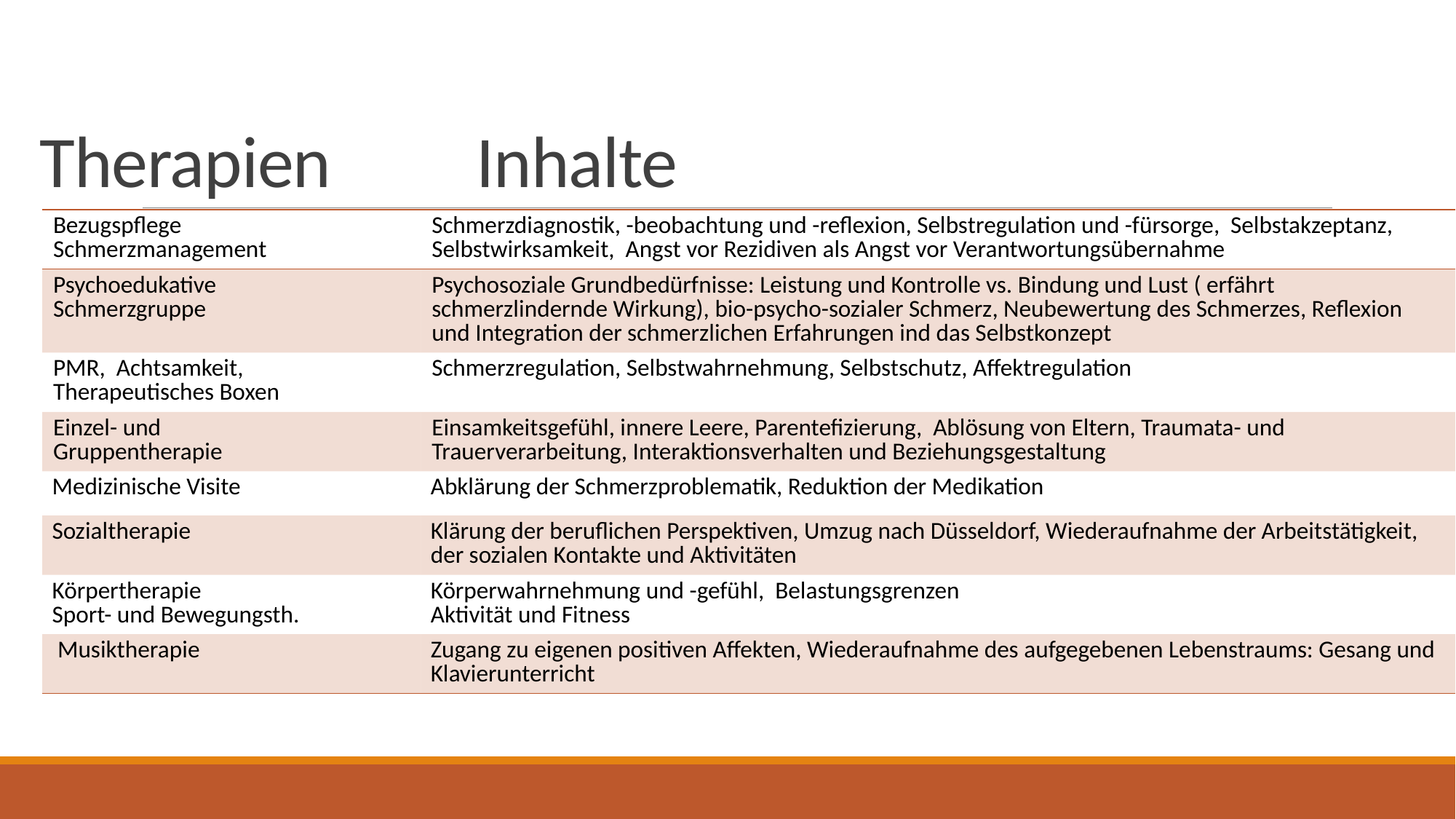

# Therapien		Inhalte
| Bezugspflege Schmerzmanagement | Schmerzdiagnostik, -beobachtung und -reflexion, Selbstregulation und -fürsorge, Selbstakzeptanz, Selbstwirksamkeit, Angst vor Rezidiven als Angst vor Verantwortungsübernahme |
| --- | --- |
| Psychoedukative Schmerzgruppe | Psychosoziale Grundbedürfnisse: Leistung und Kontrolle vs. Bindung und Lust ( erfährt schmerzlindernde Wirkung), bio-psycho-sozialer Schmerz, Neubewertung des Schmerzes, Reflexion und Integration der schmerzlichen Erfahrungen ind das Selbstkonzept |
| PMR, Achtsamkeit, Therapeutisches Boxen | Schmerzregulation, Selbstwahrnehmung, Selbstschutz, Affektregulation |
| Einzel- und Gruppentherapie | Einsamkeitsgefühl, innere Leere, Parentefizierung, Ablösung von Eltern, Traumata- und Trauerverarbeitung, Interaktionsverhalten und Beziehungsgestaltung |
| Medizinische Visite | Abklärung der Schmerzproblematik, Reduktion der Medikation |
| Sozialtherapie | Klärung der beruflichen Perspektiven, Umzug nach Düsseldorf, Wiederaufnahme der Arbeitstätigkeit, der sozialen Kontakte und Aktivitäten |
| Körpertherapie Sport- und Bewegungsth. | Körperwahrnehmung und -gefühl, Belastungsgrenzen Aktivität und Fitness |
| Musiktherapie | Zugang zu eigenen positiven Affekten, Wiederaufnahme des aufgegebenen Lebenstraums: Gesang und Klavierunterricht |